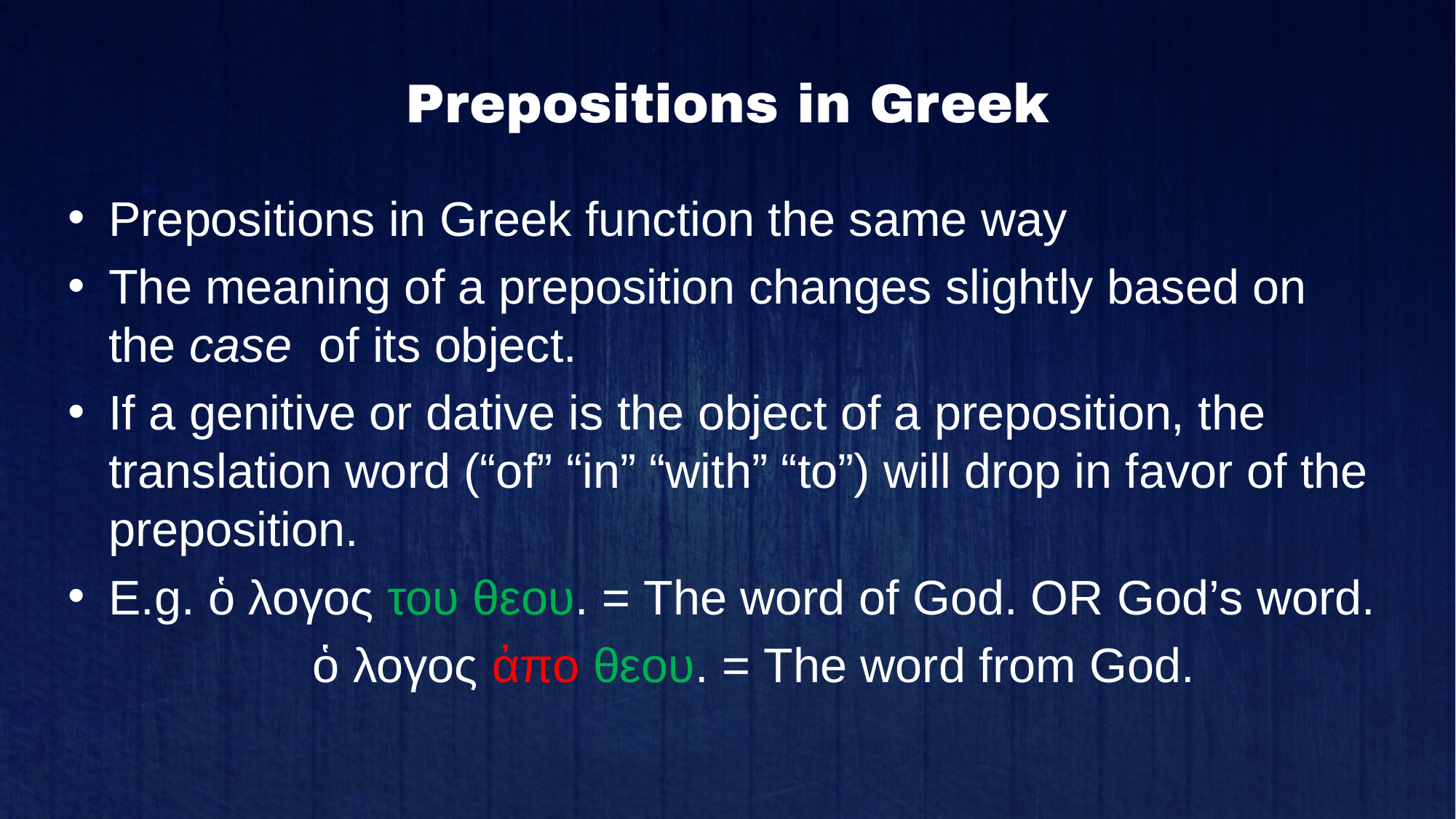

# Prepositions in Greek
Prepositions in Greek function the same way
The meaning of a preposition changes slightly based on the case  of its object.
If a genitive or dative is the object of a preposition, the translation word (“of” “in” “with” “to”) will drop in favor of the preposition.
E.g. ὁ λογος του θεου. = The word of God. OR God’s word.
		  ὁ λογος ἀπο θεου. = The word from God.